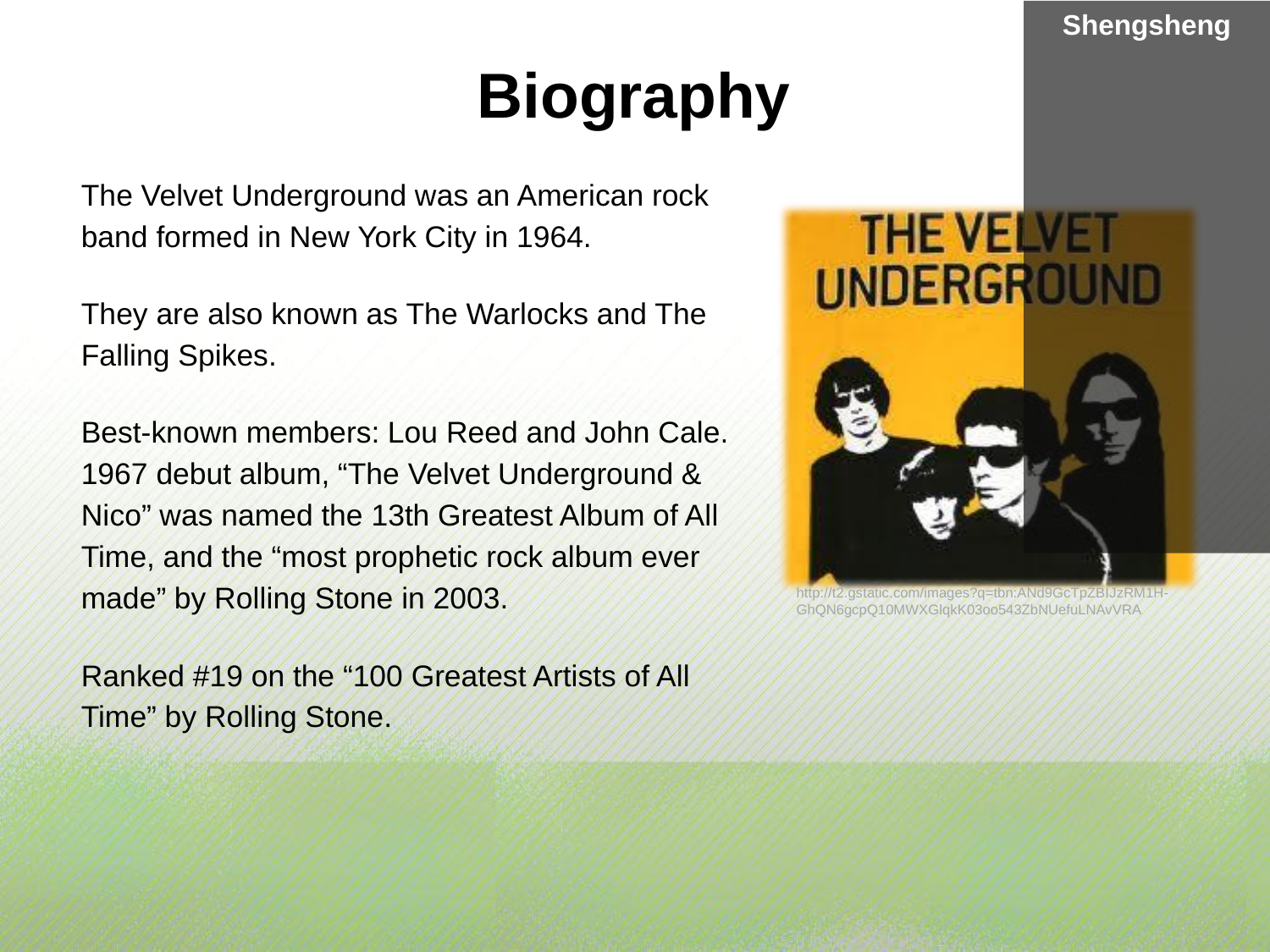

Shengsheng
Biography
The Velvet Underground was an American rock band formed in New York City in 1964.

They are also known as The Warlocks and The Falling Spikes.

Best-known members: Lou Reed and John Cale.
1967 debut album, “The Velvet Underground & Nico” was named the 13th Greatest Album of All Time, and the “most prophetic rock album ever made” by Rolling Stone in 2003.

Ranked #19 on the “100 Greatest Artists of All Time” by Rolling Stone.

http://t2.gstatic.com/images?q=tbn:ANd9GcTpZBIJzRM1H-GhQN6gcpQ10MWXGlqkK03oo543ZbNUefuLNAvVRA